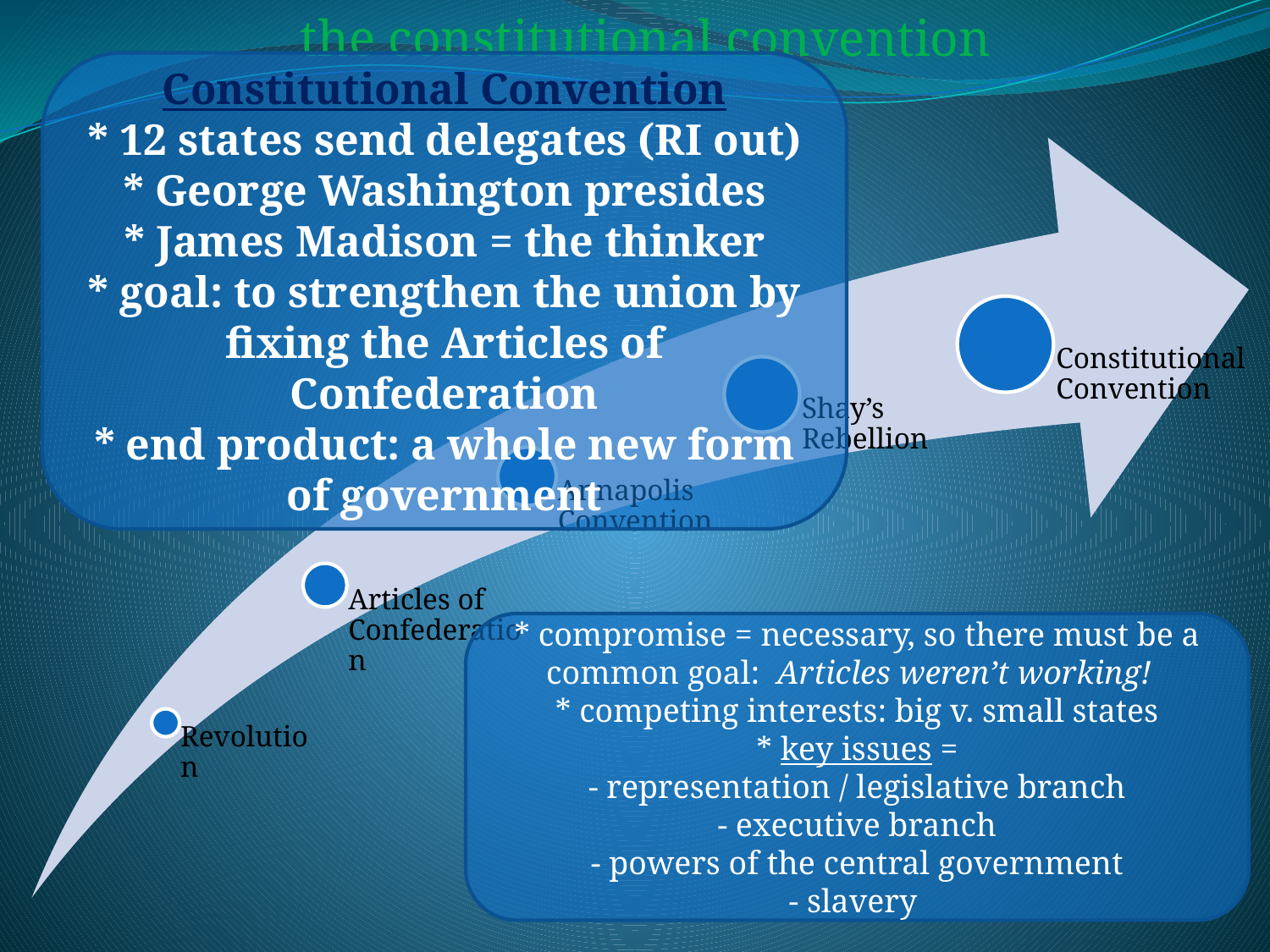

the constitutional convention
Constitutional Convention
* 12 states send delegates (RI out)
* George Washington presides
* James Madison = the thinker
* goal: to strengthen the union by fixing the Articles of Confederation
* end product: a whole new form of government
Revolution
Articles of Confederation
Annapolis Convention
Shay’s Rebellion
Constitutional Convention
* compromise = necessary, so there must be a common goal:  Articles weren’t working!
* competing interests: big v. small states
* key issues =
- representation / legislative branch
- executive branch
- powers of the central government
- slavery